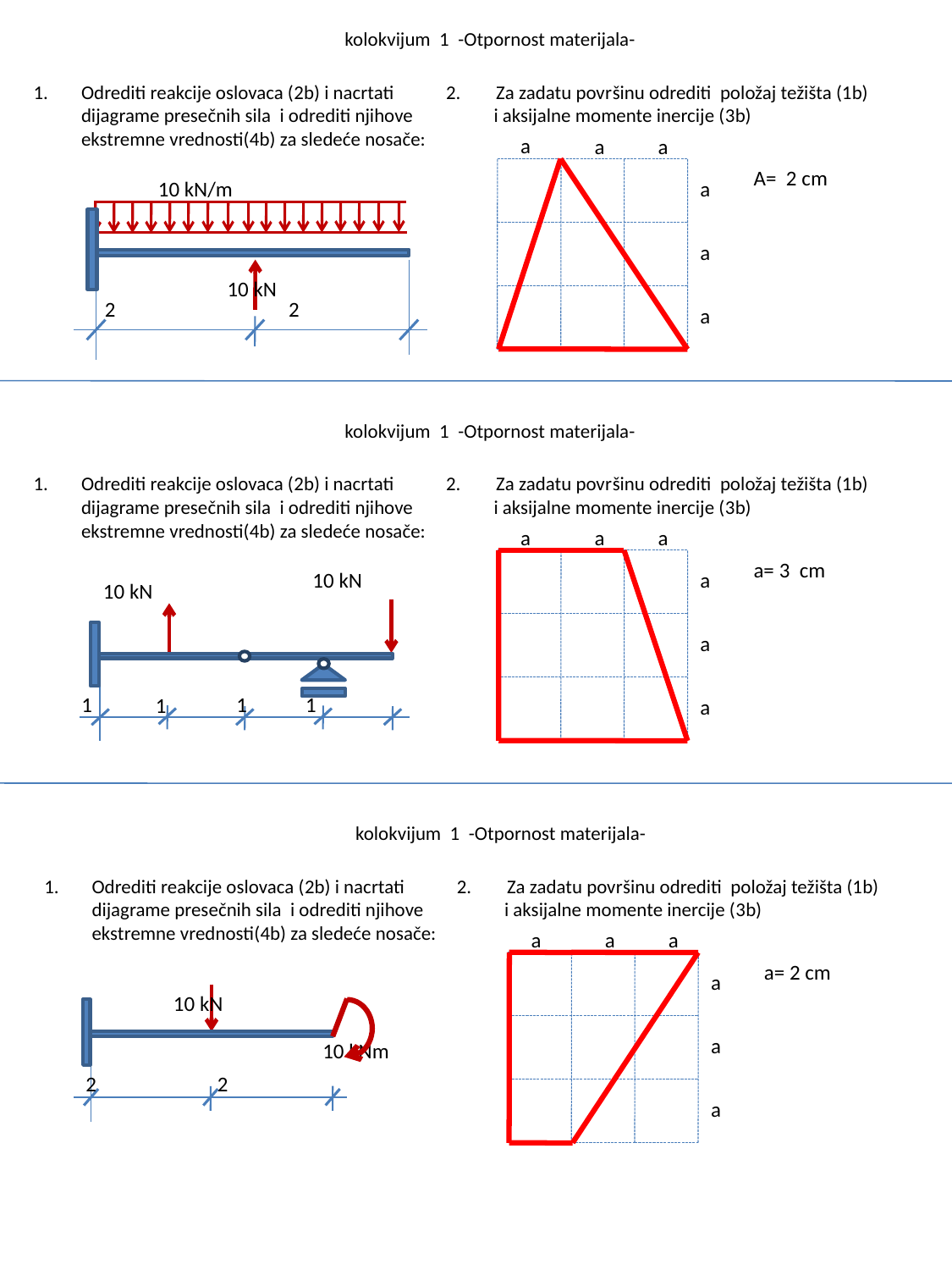

kolokvijum  1  -Otpornost materijala-
Odrediti reakcije oslovaca (2b) i nacrtati dijagrame presečnih sila  i odrediti njihove ekstremne vrednosti(4b) za sledeće nosače:
2.        Za zadatu površinu odrediti  položaj težišta (1b) i aksijalne momente inercije (3b)
a
a
a
a
a
a
A=  2 cm
10 kN/m

10 kN
2
2
    kolokvijum  1  -Otpornost materijala-
Odrediti reakcije oslovaca (2b) i nacrtati dijagrame presečnih sila  i odrediti njihove ekstremne vrednosti(4b) za sledeće nosače:
2.        Za zadatu površinu odrediti  položaj težišta (1b) i aksijalne momente inercije (3b)
a
a
a
a
a
a
a= 3  cm
10 kN
10 kN

1
1
1
1

    kolokvijum  1  -Otpornost materijala-
Odrediti reakcije oslovaca (2b) i nacrtati dijagrame presečnih sila  i odrediti njihove ekstremne vrednosti(4b) za sledeće nosače:
2.        Za zadatu površinu odrediti  položaj težišta (1b) i aksijalne momente inercije (3b)
a
a
a
a
a
a
a= 2 cm
10 kN

10 kNm
2
2